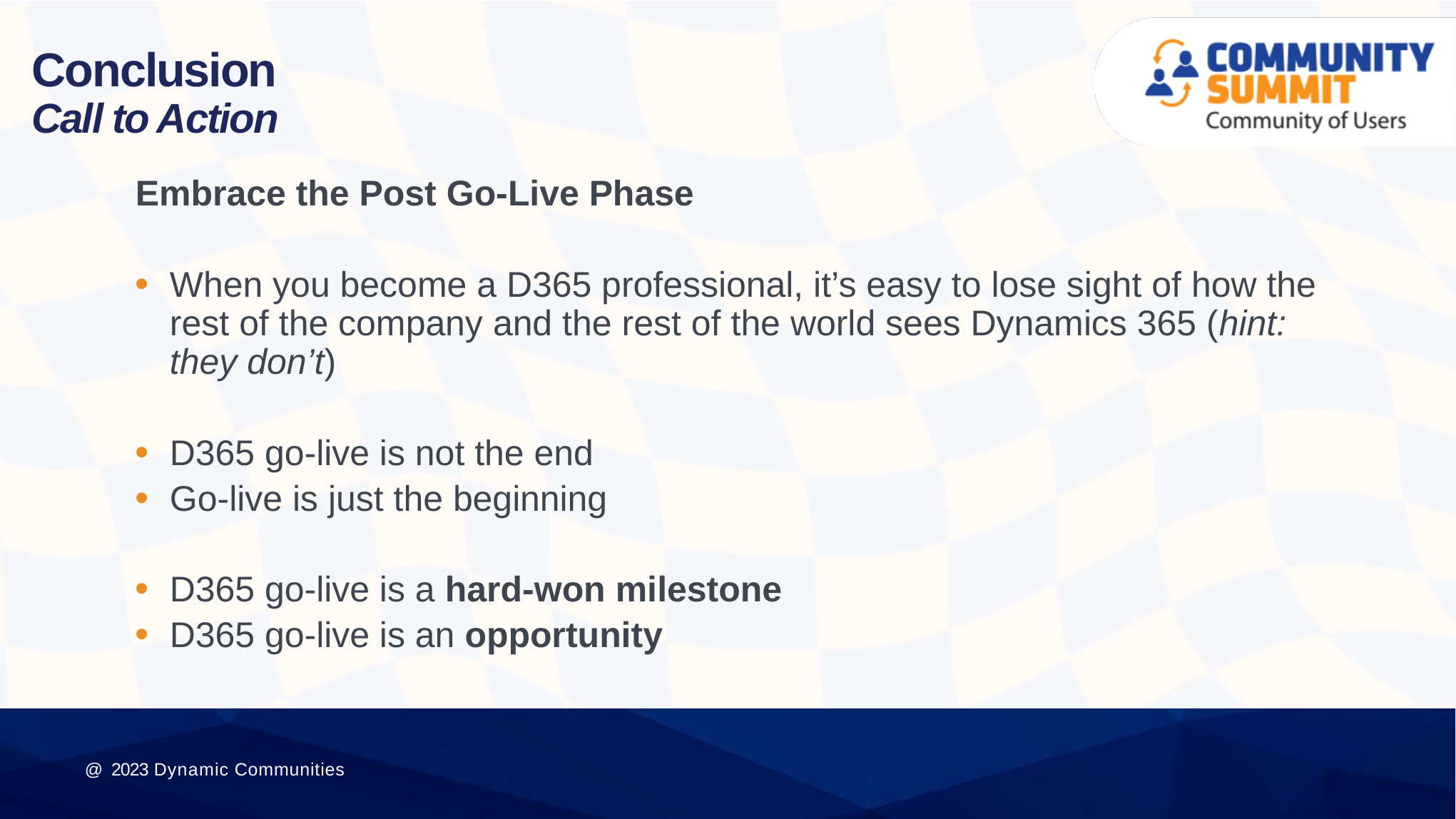

Conclusion
Call to Action
Embrace the Post Go-Live Phase

When you become a D365 professional, it’s easy to lose sight of how the rest of the company and the rest of the world sees Dynamics 365 (hint: they don’t)

D365 go-live is not the end
Go-live is just the beginning

D365 go-live is a hard-won milestone
D365 go-live is an opportunity